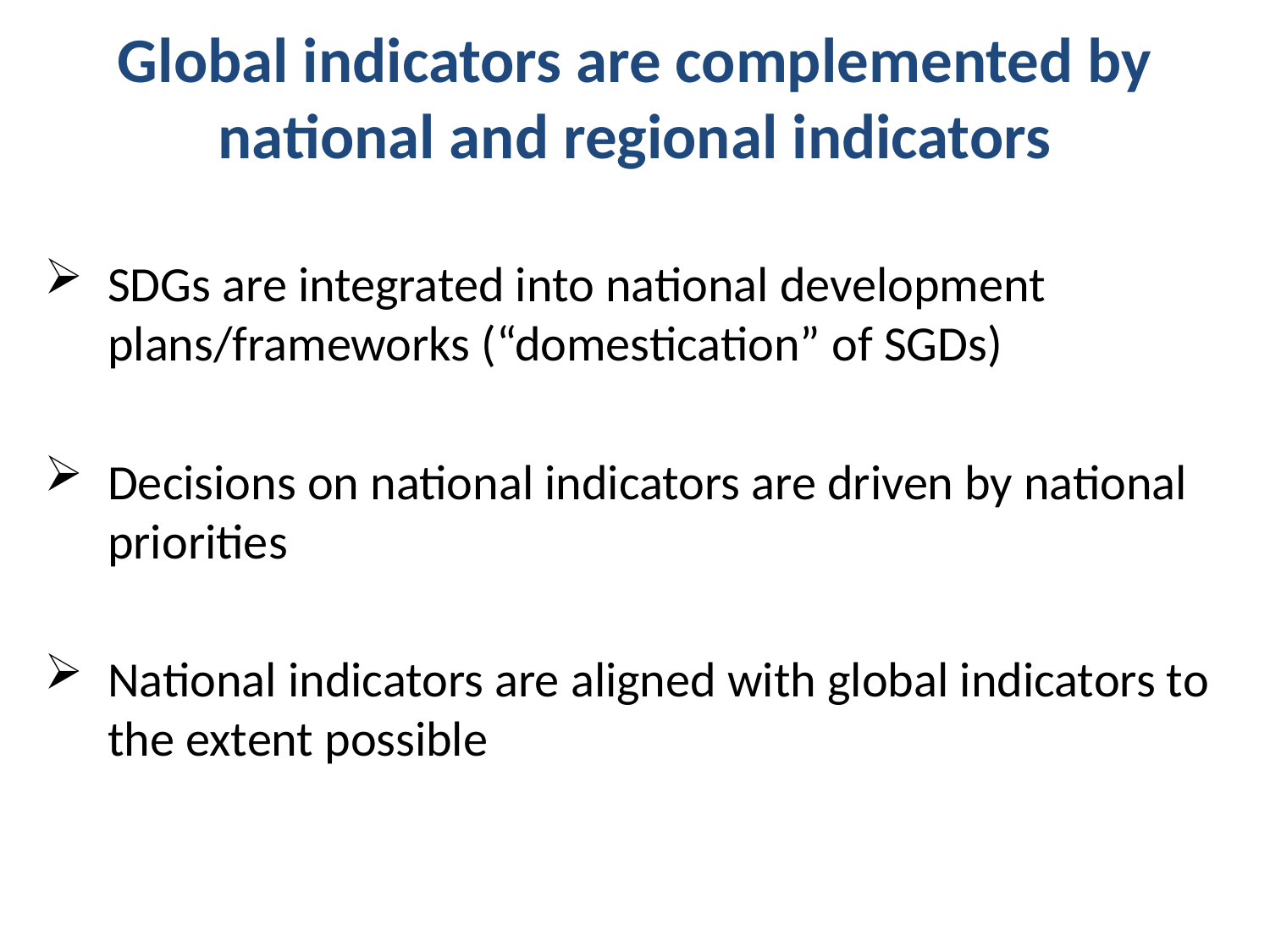

Global indicators are complemented by national and regional indicators

SDGs are integrated into national development plans/frameworks (“domestication” of SGDs)

Decisions on national indicators are driven by national priorities

National indicators are aligned with global indicators to the extent possible